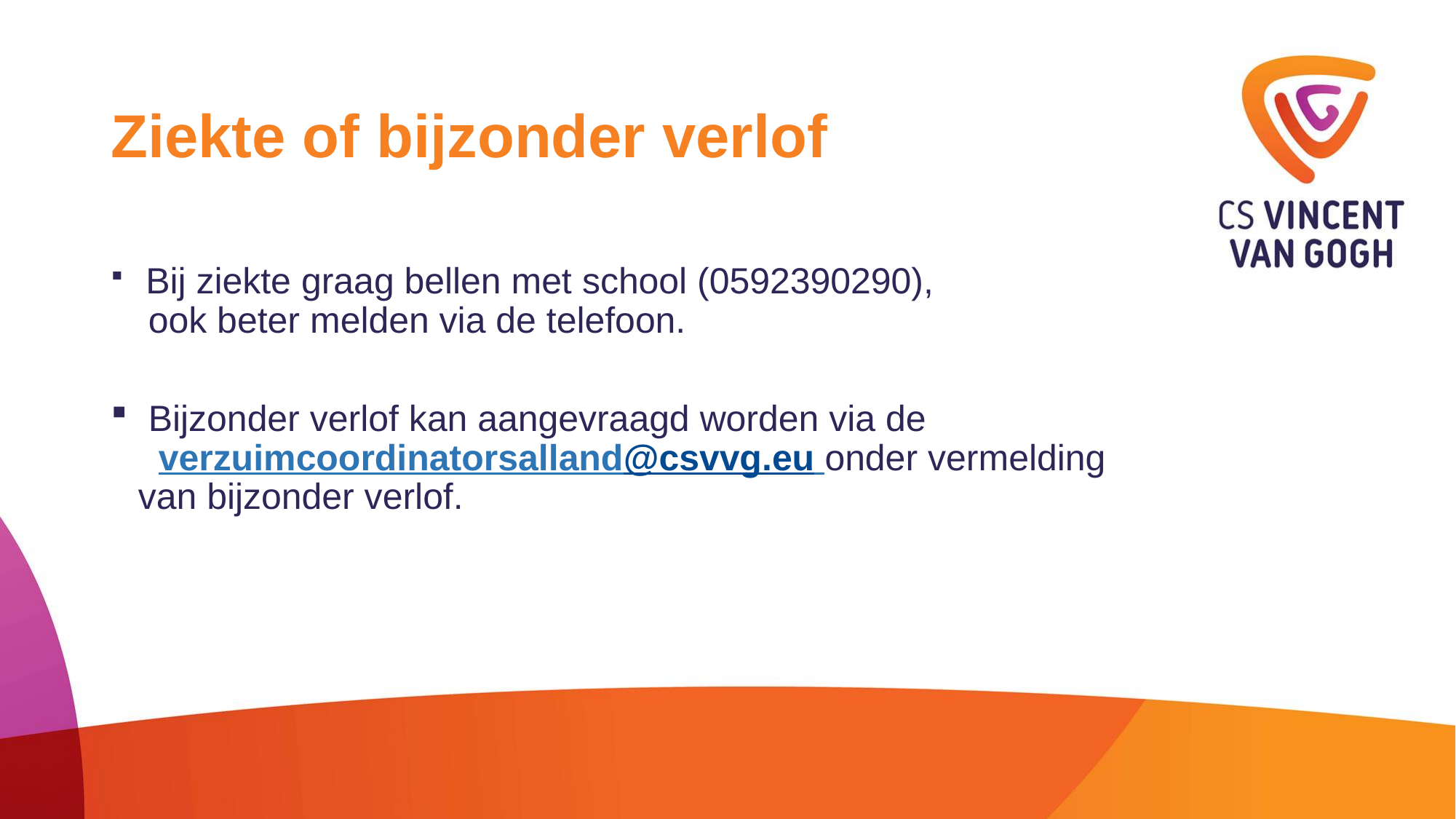

# Ziekte of bijzonder verlof
 Bij ziekte graag bellen met school (0592390290),
 ook beter melden via de telefoon.
 Bijzonder verlof kan aangevraagd worden via de
  verzuimcoordinatorsalland@csvvg.eu onder vermelding van bijzonder verlof.